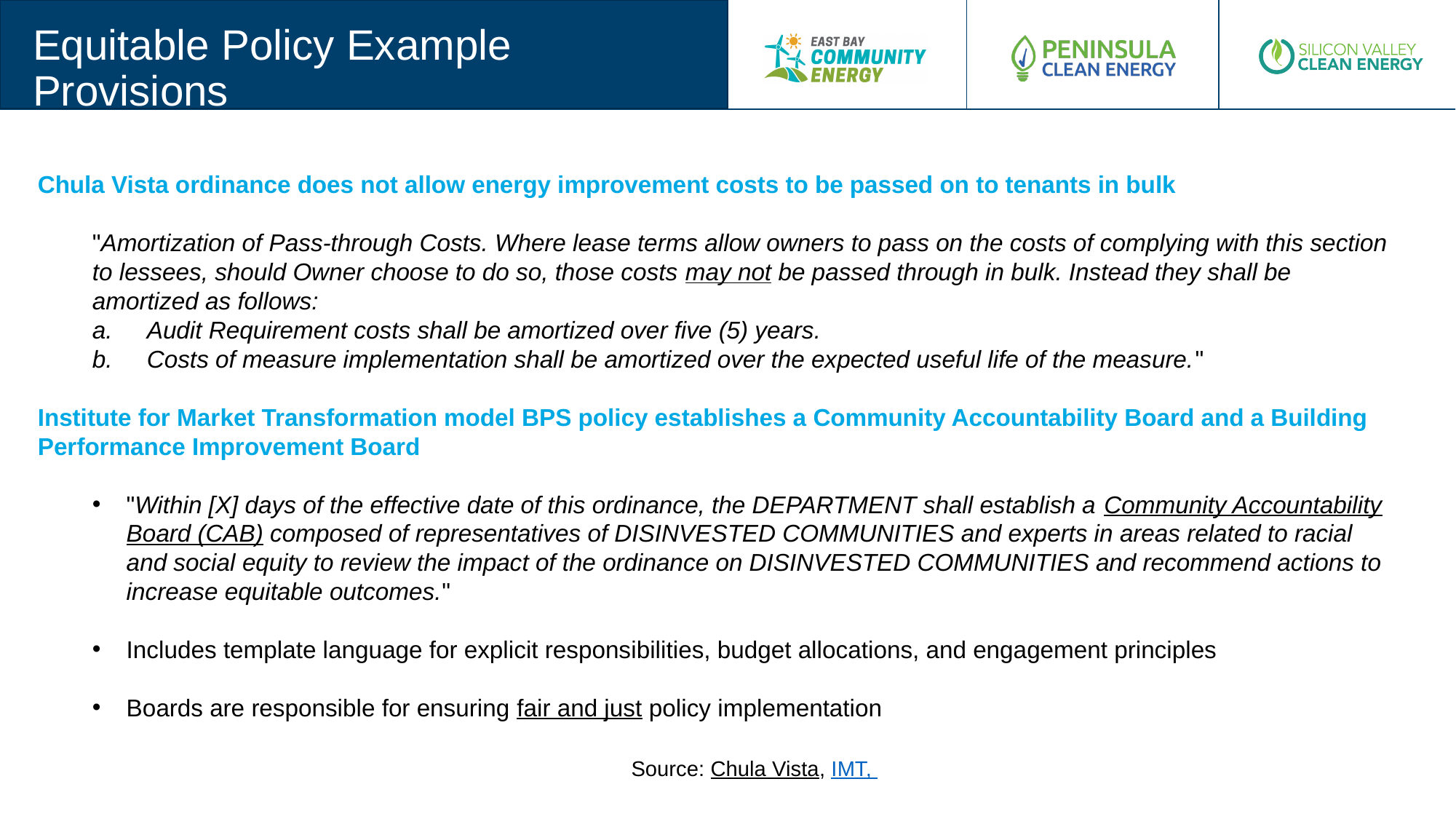

Equitable Policy Example Provisions
Chula Vista ordinance does not allow energy improvement costs to be passed on to tenants in bulk

"Amortization of Pass-through Costs. Where lease terms allow owners to pass on the costs of complying with this section to lessees, should Owner choose to do so, those costs may not be passed through in bulk. Instead they shall be amortized as follows:
Audit Requirement costs shall be amortized over five (5) years.
Costs of measure implementation shall be amortized over the expected useful life of the measure."

Institute for Market Transformation model BPS policy establishes a Community Accountability Board and a Building Performance Improvement Board

"Within [X] days of the effective date of this ordinance, the DEPARTMENT shall establish a Community Accountability Board (CAB) composed of representatives of DISINVESTED COMMUNITIES and experts in areas related to racial and social equity to review the impact of the ordinance on DISINVESTED COMMUNITIES and recommend actions to increase equitable outcomes."

Includes template language for explicit responsibilities, budget allocations, and engagement principles

Boards are responsible for ensuring fair and just policy implementation
Source: Chula Vista, IMT,